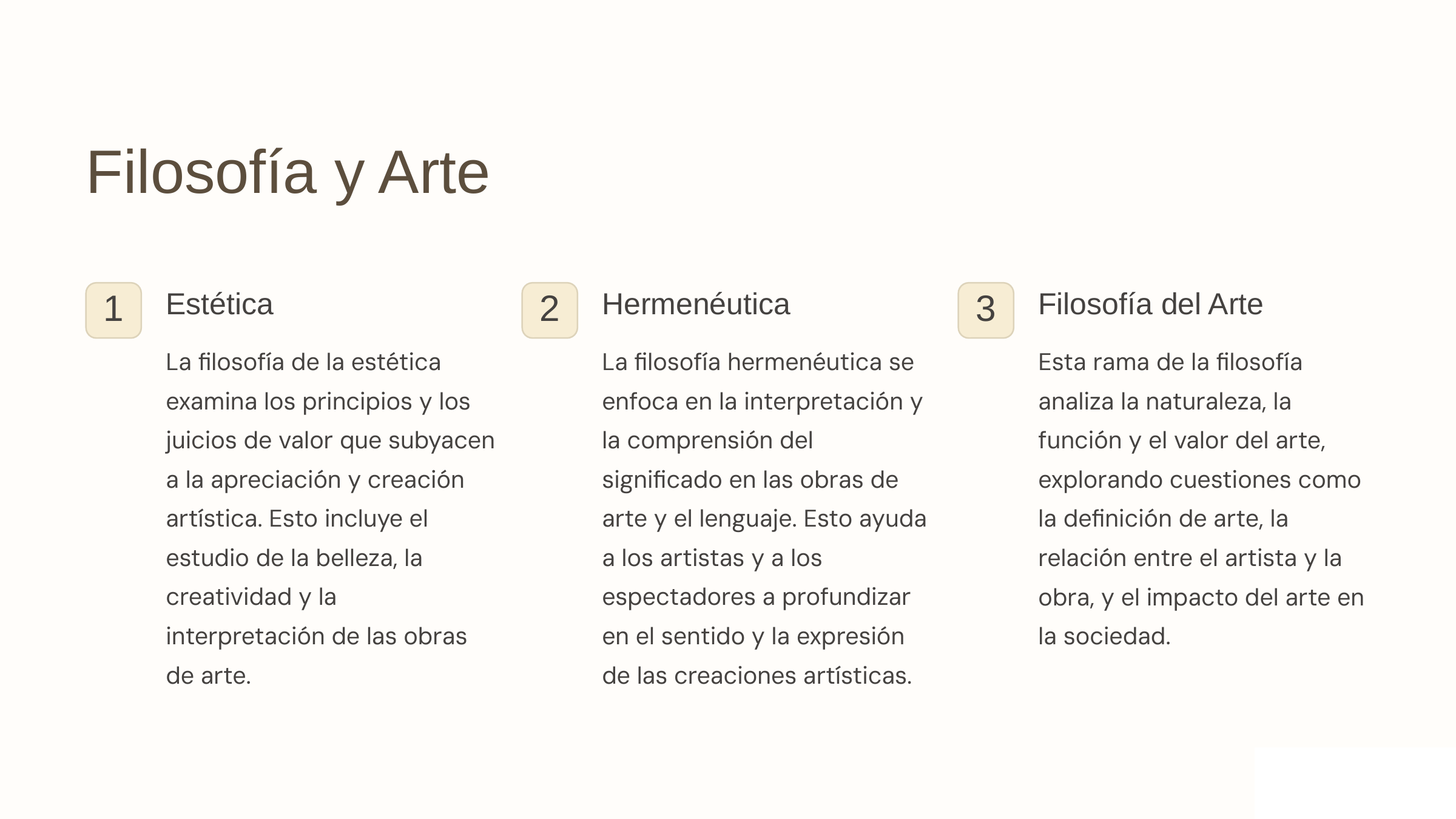

Filosofía y Arte

Estética

Hermenéutica

Filosofía del Arte
1
2
3
La filosofía de la estética examina los principios y los juicios de valor que subyacen a la apreciación y creación artística. Esto incluye el estudio de la belleza, la creatividad y la interpretación de las obras de arte.
La filosofía hermenéutica se enfoca en la interpretación y la comprensión del significado en las obras de arte y el lenguaje. Esto ayuda a los artistas y a los espectadores a profundizar en el sentido y la expresión de las creaciones artísticas.
Esta rama de la filosofía analiza la naturaleza, la función y el valor del arte, explorando cuestiones como la definición de arte, la relación entre el artista y la obra, y el impacto del arte en la sociedad.